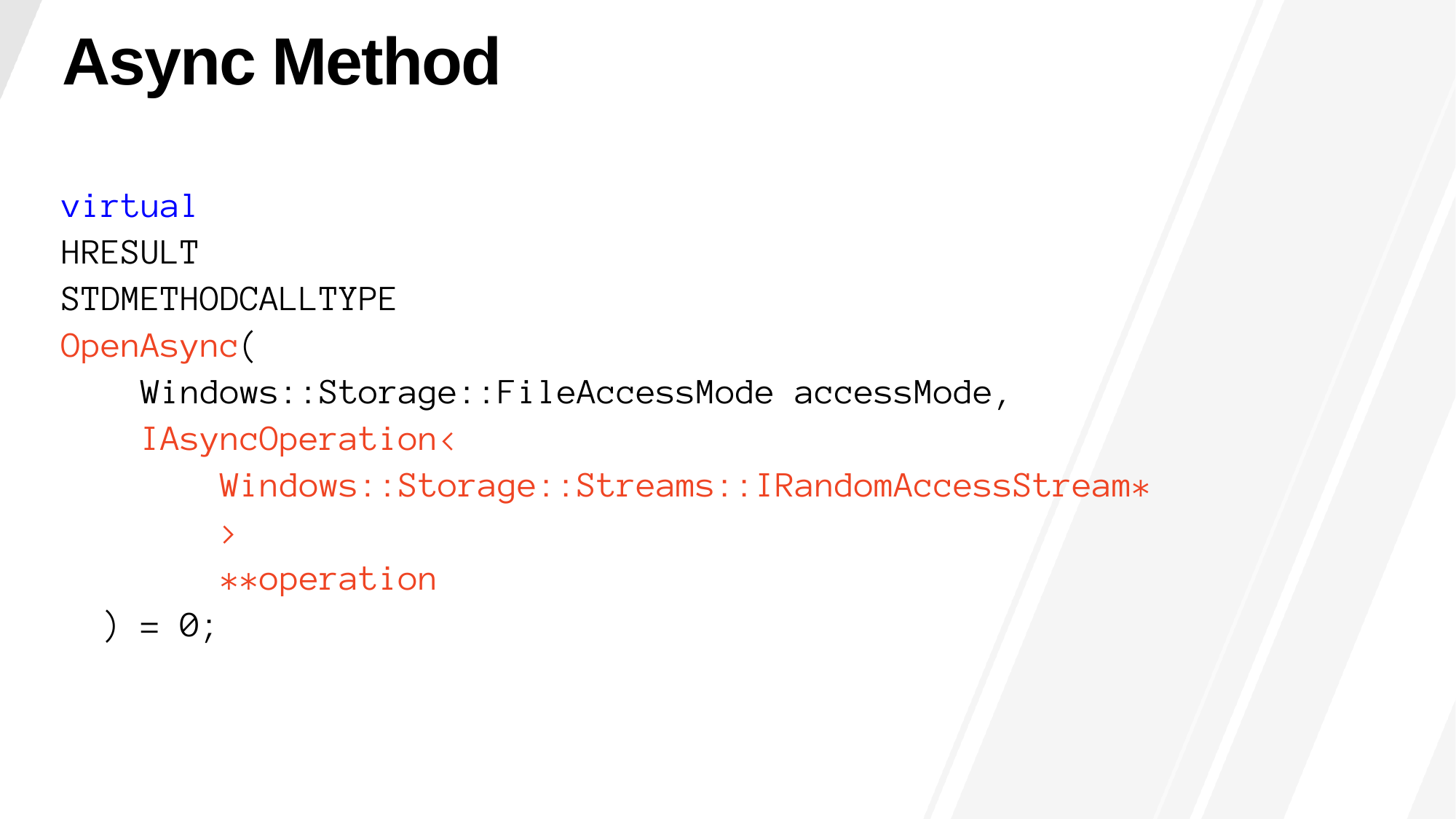

# Async Method
virtual
HRESULT
STDMETHODCALLTYPE
OpenAsync(
    Windows::Storage::FileAccessMode accessMode,
    IAsyncOperation<
        Windows::Storage::Streams::IRandomAccessStream*
        >
        **operation
  ) = 0;